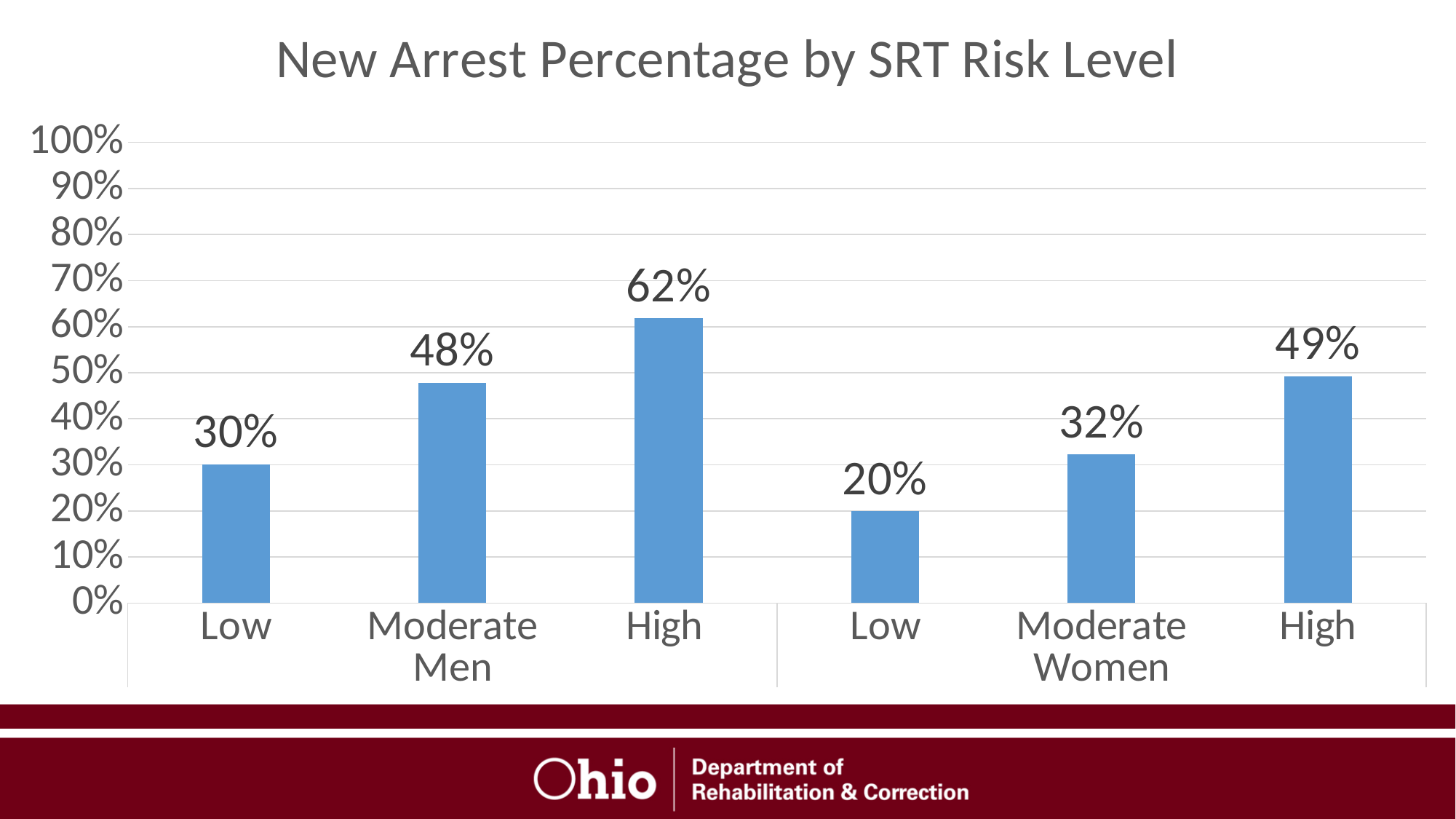

### Chart: New Arrest Percentage by SRT Risk Level

| Category |  |
|---|---|
| Low | 0.301 |
| Moderate | 0.478 |
| High  | 0.618 |
| Low | 0.199 |
| Moderate | 0.323 |
| High | 0.492 |